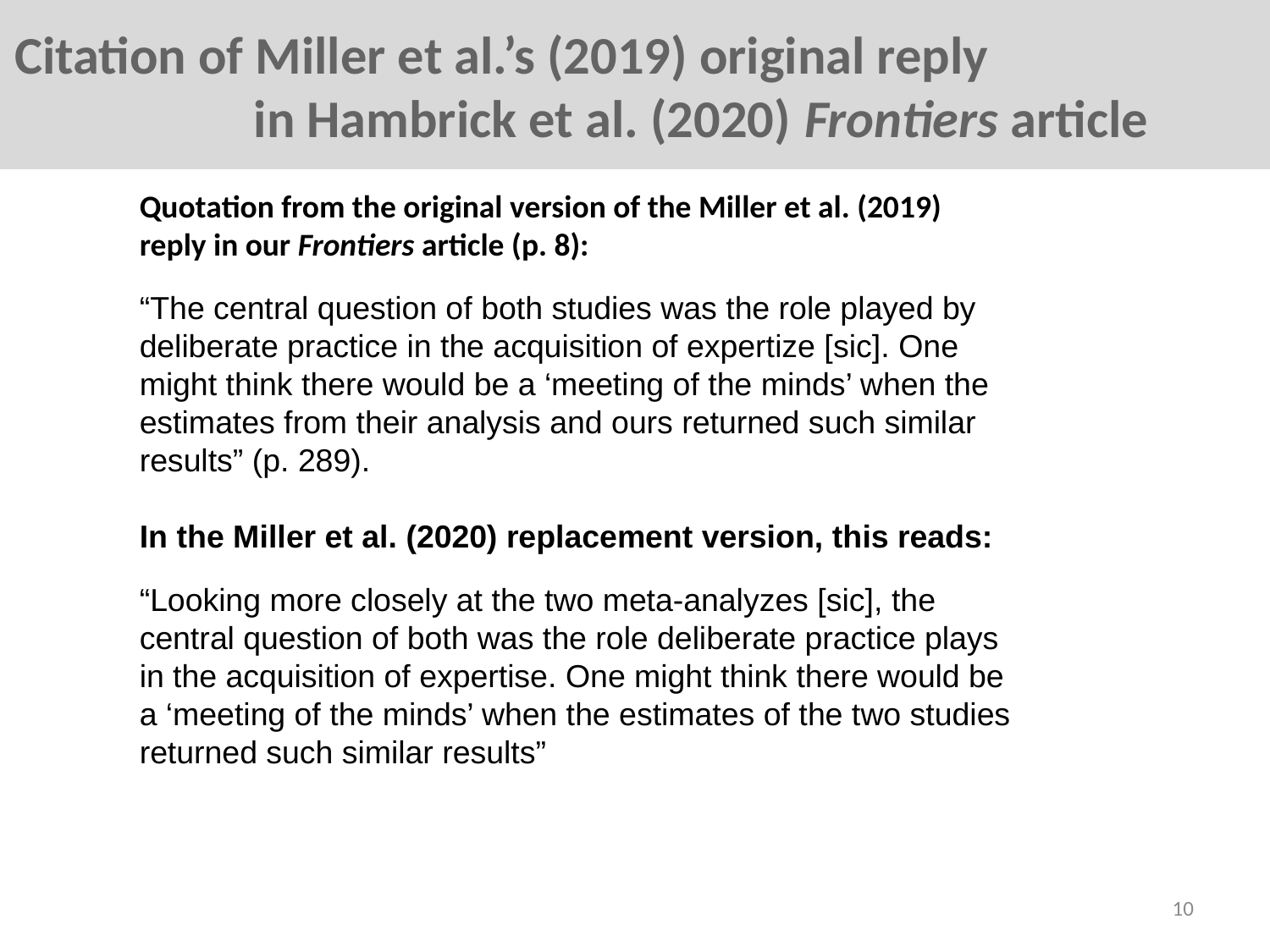

Citation of Miller et al.’s (2019) original reply                                  in Hambrick et al. (2020) Frontiers article
Quotation from the original version of the Miller et al. (2019) reply in our Frontiers article (p. 8):

“The central question of both studies was the role played by deliberate practice in the acquisition of expertize [sic]. One might think there would be a ‘meeting of the minds’ when the estimates from their analysis and ours returned such similar results” (p. 289).

In the Miller et al. (2020) replacement version, this reads:

“Looking more closely at the two meta-analyzes [sic], the central question of both was the role deliberate practice plays in the acquisition of expertise. One might think there would be a ‘meeting of the minds’ when the estimates of the two studies returned such similar results”

10